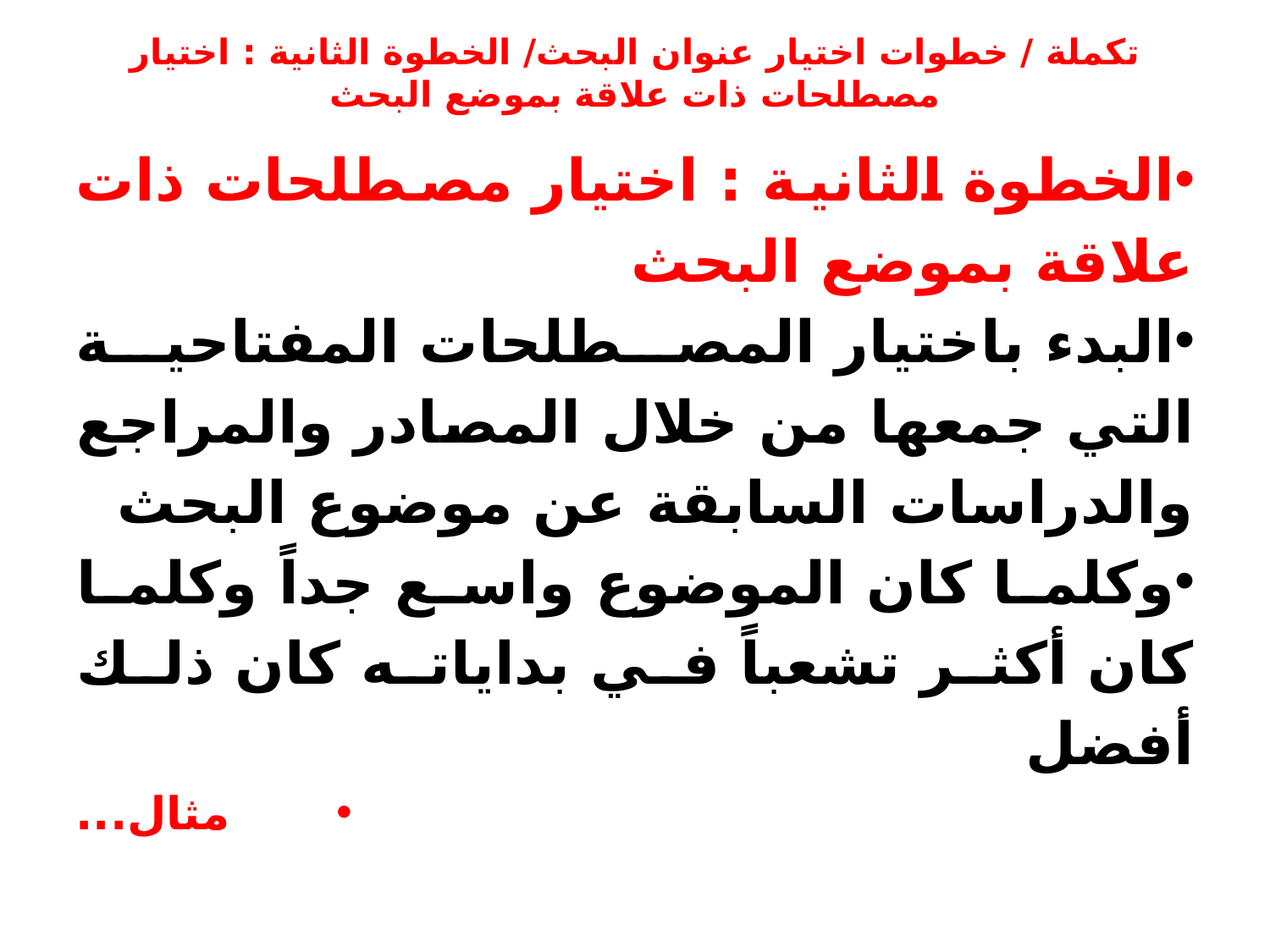

# تكملة / خطوات اختيار عنوان البحث/ الخطوة الثانية : اختيار مصطلحات ذات علاقة بموضع البحث
الخطوة الثانية : اختيار مصطلحات ذات علاقة بموضع البحث
البدء باختيار المصطلحات المفتاحية التي جمعها من خلال المصادر والمراجع والدراسات السابقة عن موضوع البحث
وكلما كان الموضوع واسع جداً وكلما كان أكثر تشعباً في بداياته كان ذلك أفضل
مثال...